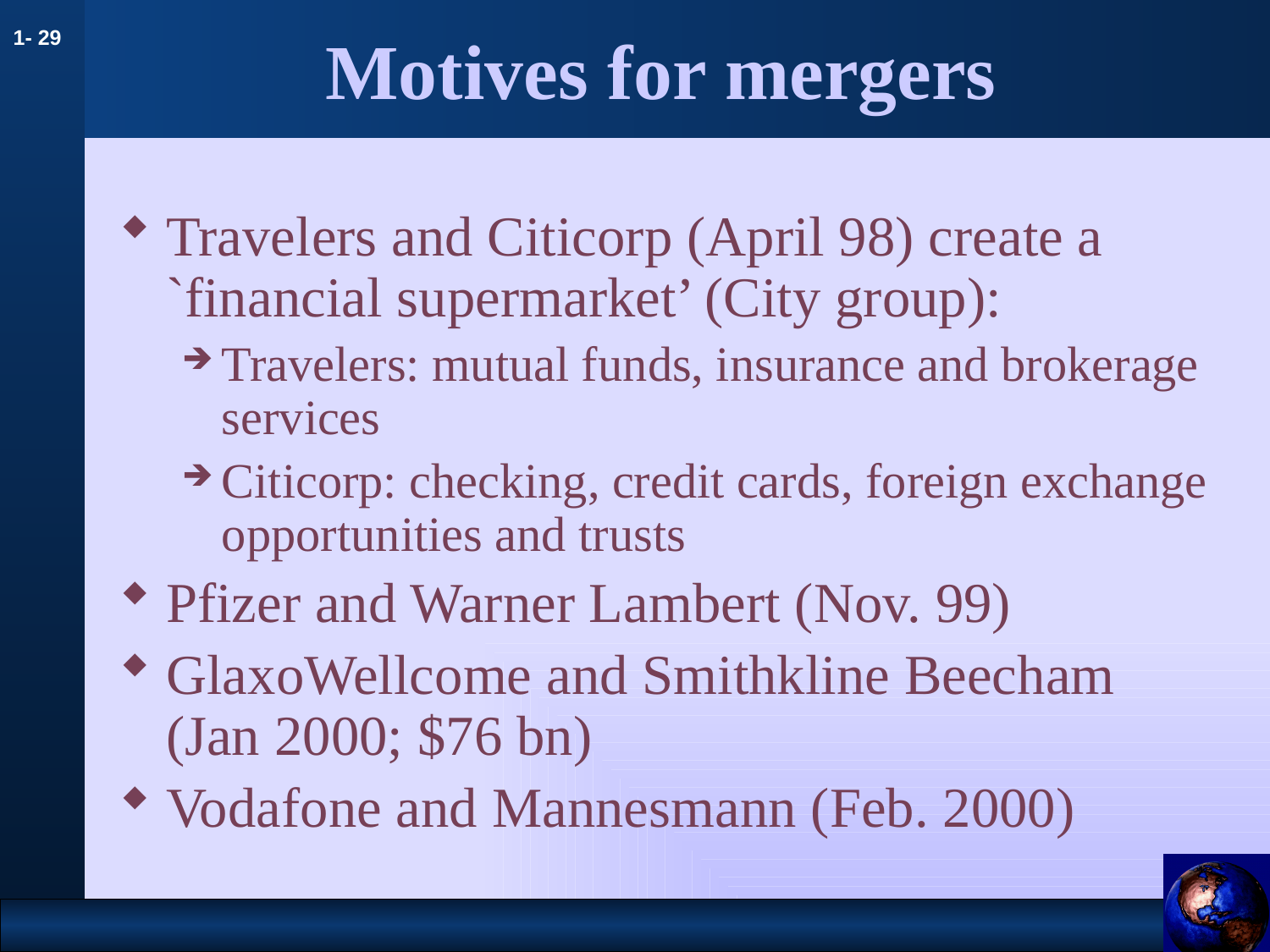

# Motives for mergers
Travelers and Citicorp (April 98) create a `financial supermarket’ (City group):
Travelers: mutual funds, insurance and brokerage services
Citicorp: checking, credit cards, foreign exchange opportunities and trusts
Pfizer and Warner Lambert (Nov. 99)
GlaxoWellcome and Smithkline Beecham (Jan 2000; $76 bn)
Vodafone and Mannesmann (Feb. 2000)